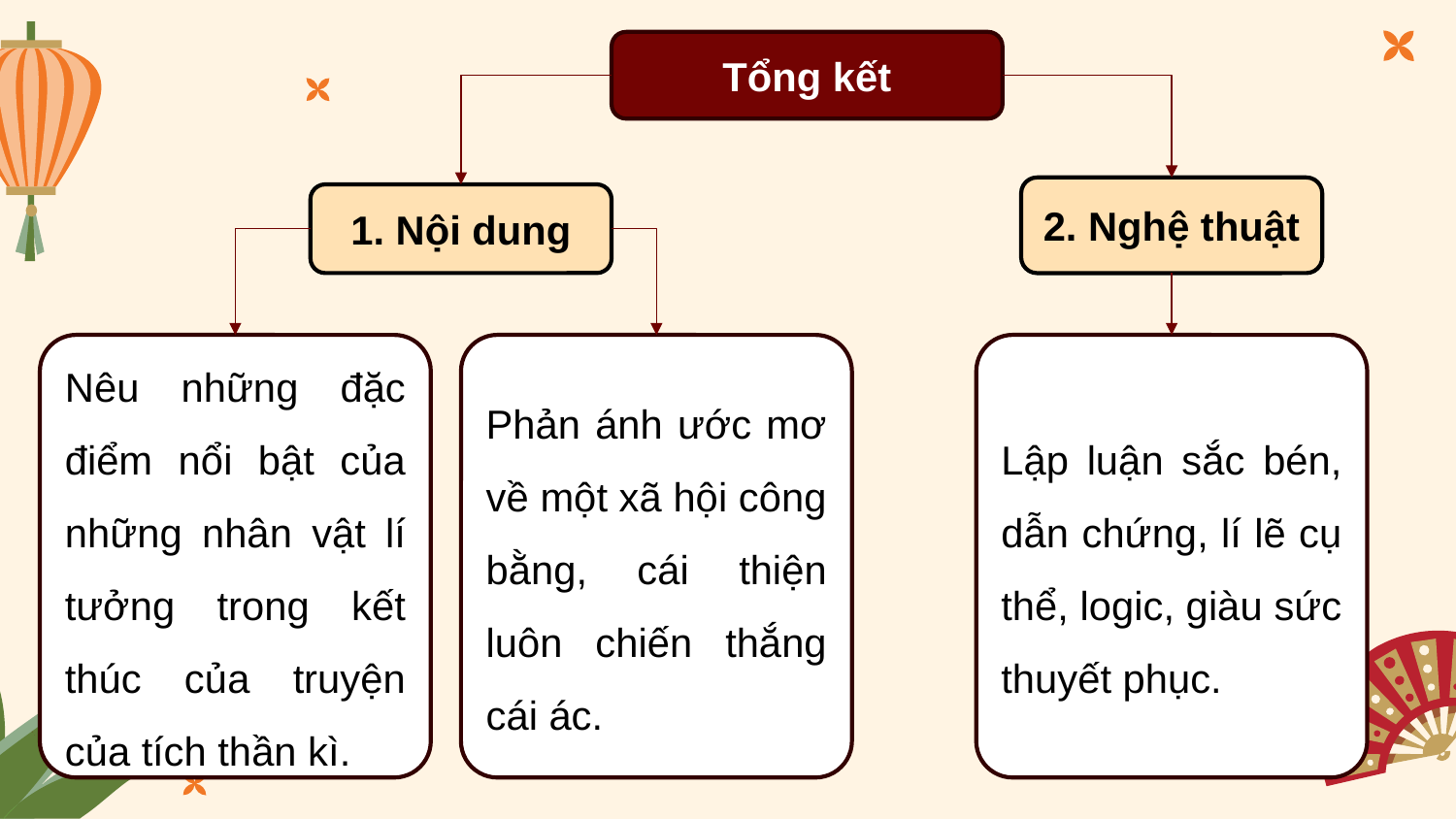

Tổng kết
2. Nghệ thuật
1. Nội dung
Nêu những đặc điểm nổi bật của những nhân vật lí tưởng trong kết thúc của truyện của tích thần kì.
Phản ánh ước mơ về một xã hội công bằng, cái thiện luôn chiến thắng cái ác.
Lập luận sắc bén, dẫn chứng, lí lẽ cụ thể, logic, giàu sức thuyết phục.